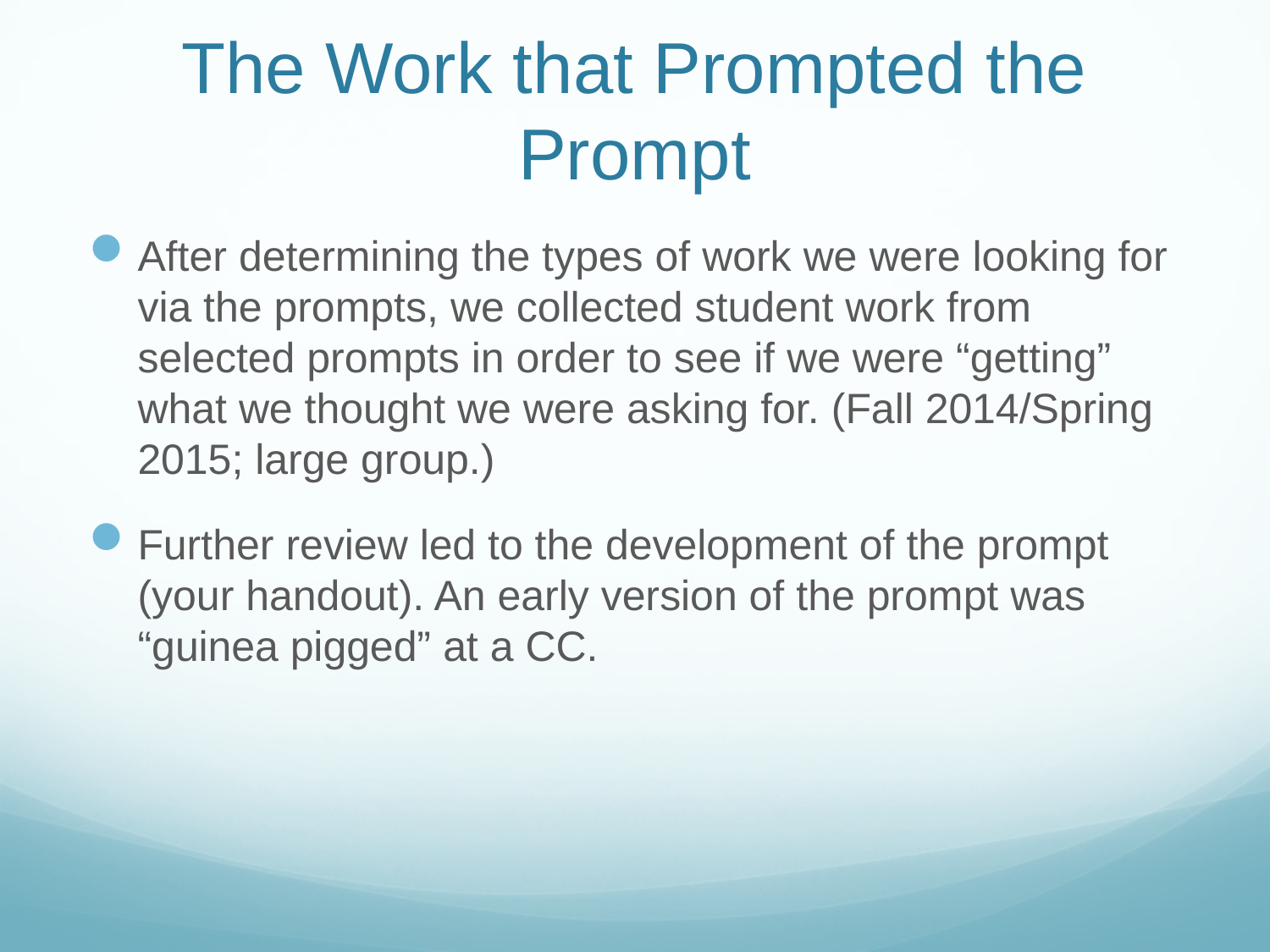

# The Work that Prompted the Prompt
After determining the types of work we were looking for via the prompts, we collected student work from selected prompts in order to see if we were “getting” what we thought we were asking for. (Fall 2014/Spring 2015; large group.)
Further review led to the development of the prompt (your handout). An early version of the prompt was “guinea pigged” at a CC.